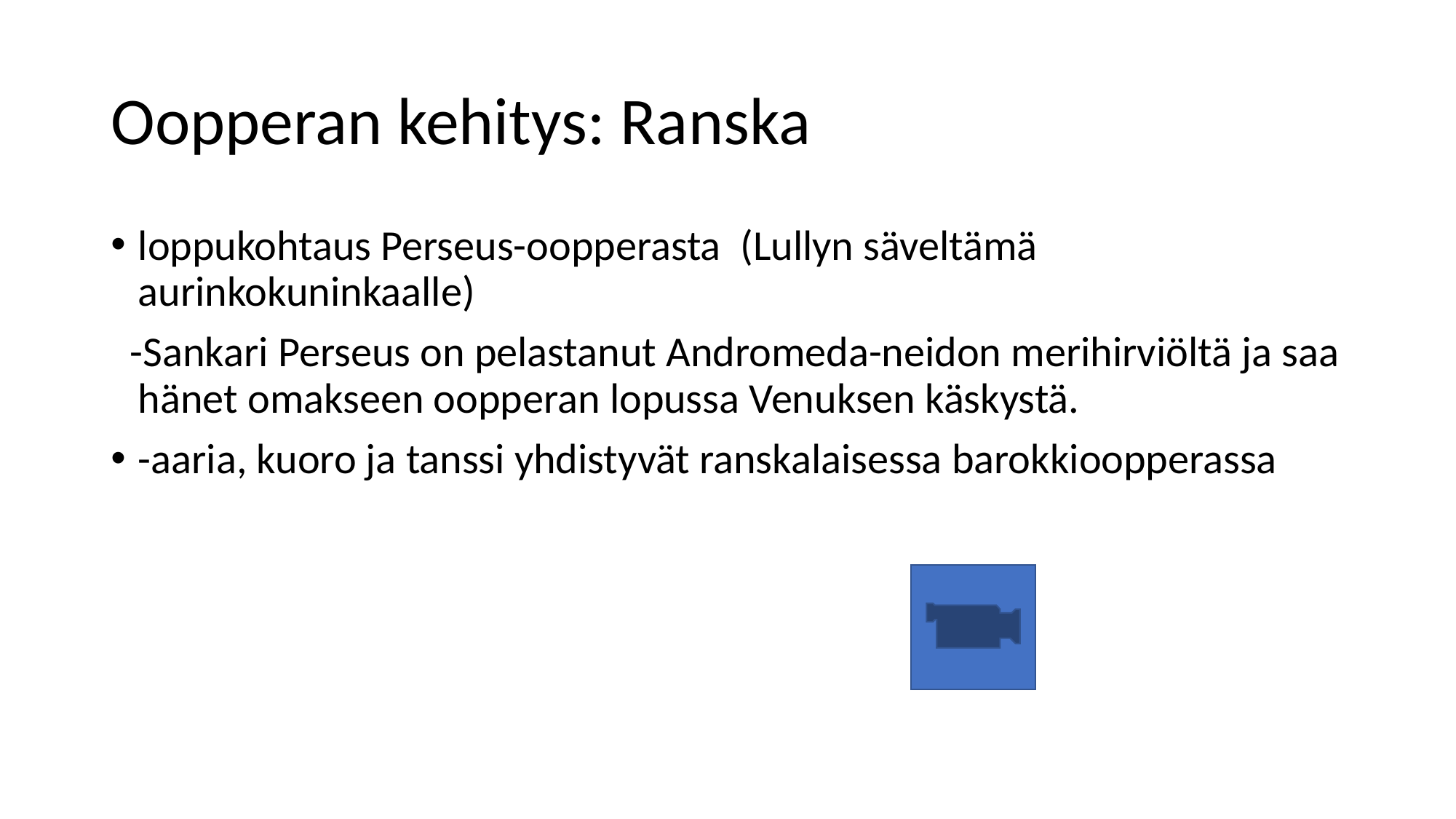

# Oopperan kehitys: Ranska
loppukohtaus Perseus-oopperasta  (Lullyn säveltämä aurinkokuninkaalle)
  -Sankari Perseus on pelastanut Andromeda-neidon merihirviöltä ja saa hänet omakseen oopperan lopussa Venuksen käskystä.
-aaria, kuoro ja tanssi yhdistyvät ranskalaisessa barokkioopperassa